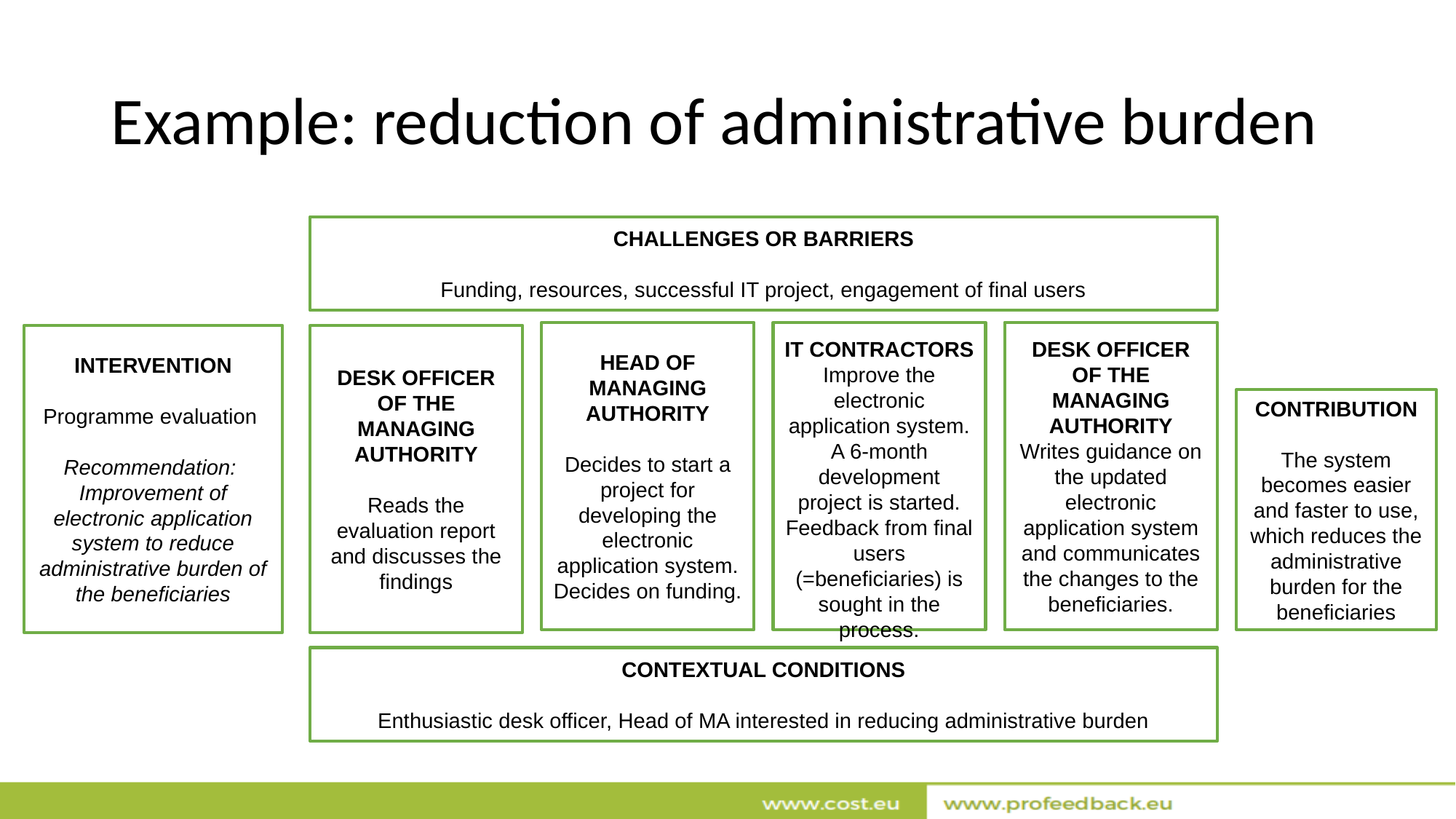

# Example: reduction of administrative burden
CHALLENGES OR BARRIERS

Funding, resources, successful IT project, engagement of final users
HEAD OF MANAGING AUTHORITY

Decides to start a project for developing the electronic application system. Decides on funding.

IT CONTRACTORS
Improve the electronic application system. A 6-month development project is started. Feedback from final users (=beneficiaries) is sought in the process.
DESK OFFICER OF THE MANAGING AUTHORITY
Writes guidance on the updated electronic application system and communicates the changes to the beneficiaries.
INTERVENTION

Programme evaluation

Recommendation:
Improvement of electronic application system to reduce administrative burden of the beneficiaries
DESK OFFICER OF THE MANAGING AUTHORITY

Reads the evaluation report and discusses the findings
CONTRIBUTION

The system becomes easier and faster to use, which reduces the administrative burden for the beneficiaries
CONTEXTUAL CONDITIONS

Enthusiastic desk officer, Head of MA interested in reducing administrative burden